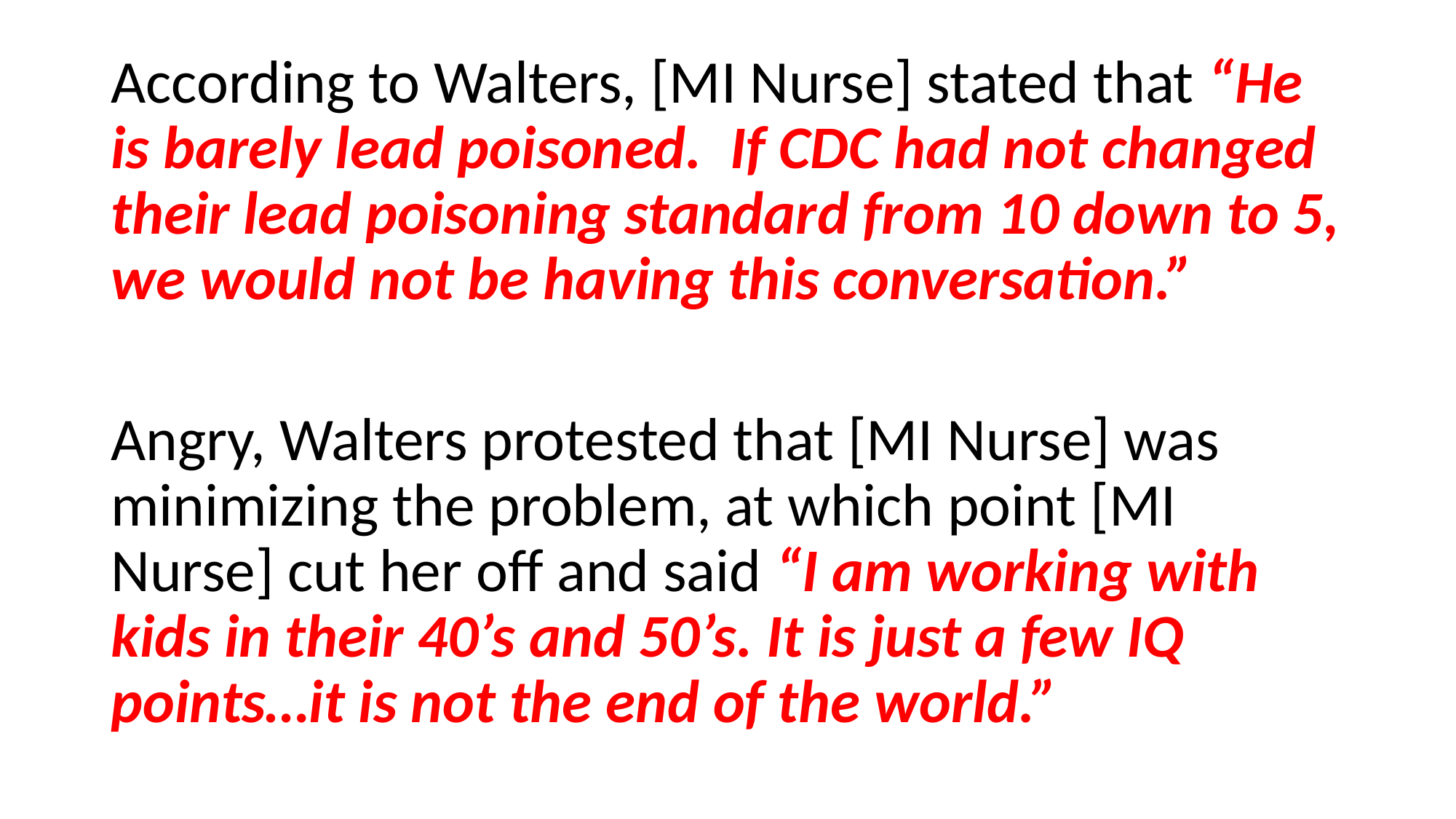

According to Walters, [MI Nurse] stated that “He is barely lead poisoned.  If CDC had not changed their lead poisoning standard from 10 down to 5, we would not be having this conversation.”

Angry, Walters protested that [MI Nurse] was minimizing the problem, at which point [MI Nurse] cut her off and said “I am working with kids in their 40’s and 50’s. It is just a few IQ points…it is not the end of the world.”